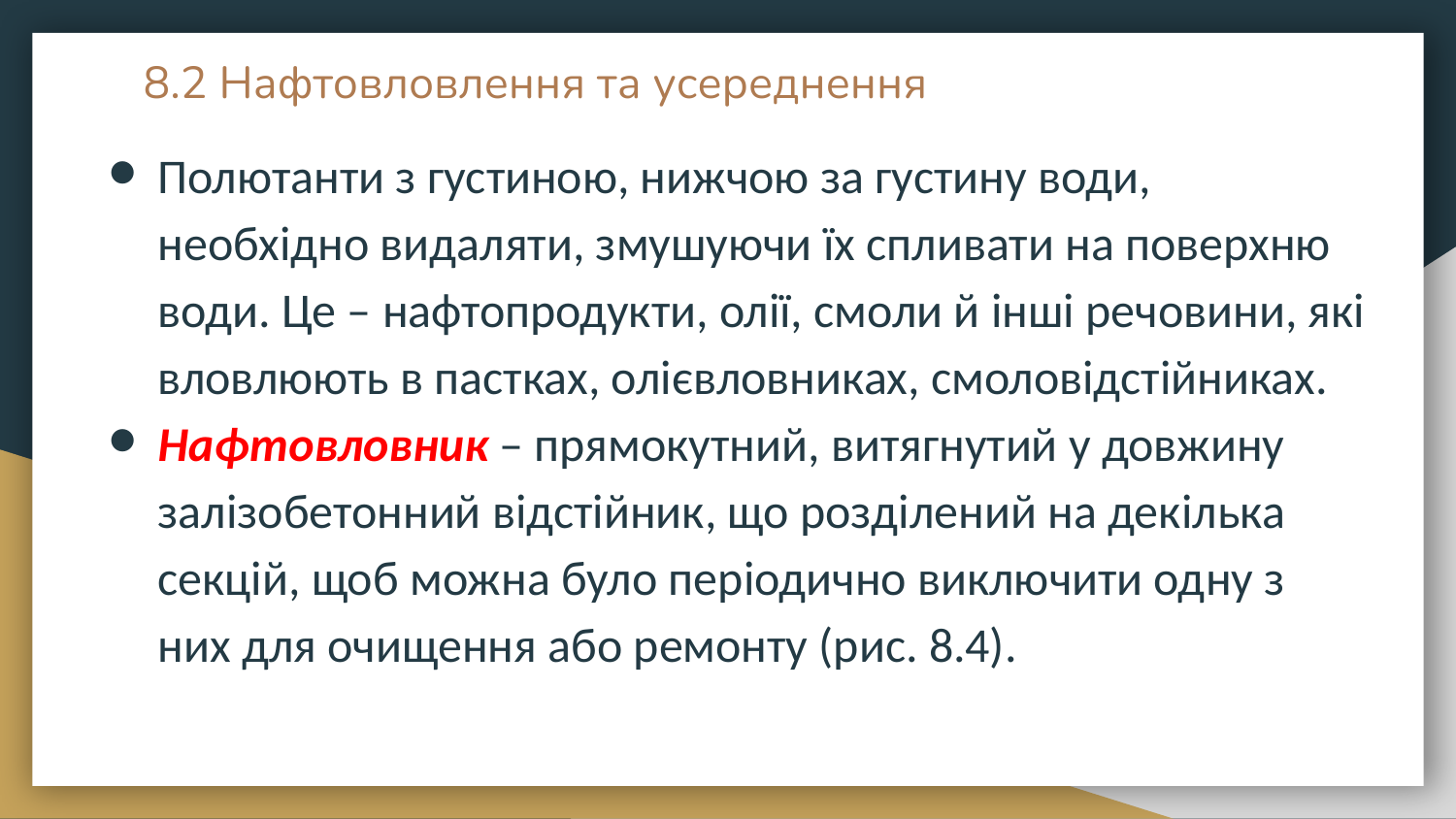

# 8.2 Нафтовловлення та усереднення
Полютанти з густиною, нижчою за густину води, необхідно видаляти, змушуючи їх спливати на поверхню води. Це – нафтопродукти, олії, смоли й інші речовини, які вловлюють в пастках, олієвловниках, смоловідстійниках.
Нафтовловник – прямокутний, витягнутий у довжину залізобетонний відстійник, що розділений на декілька секцій, щоб можна було періодично виключити одну з них для очищення або ремонту (рис. 8.4).